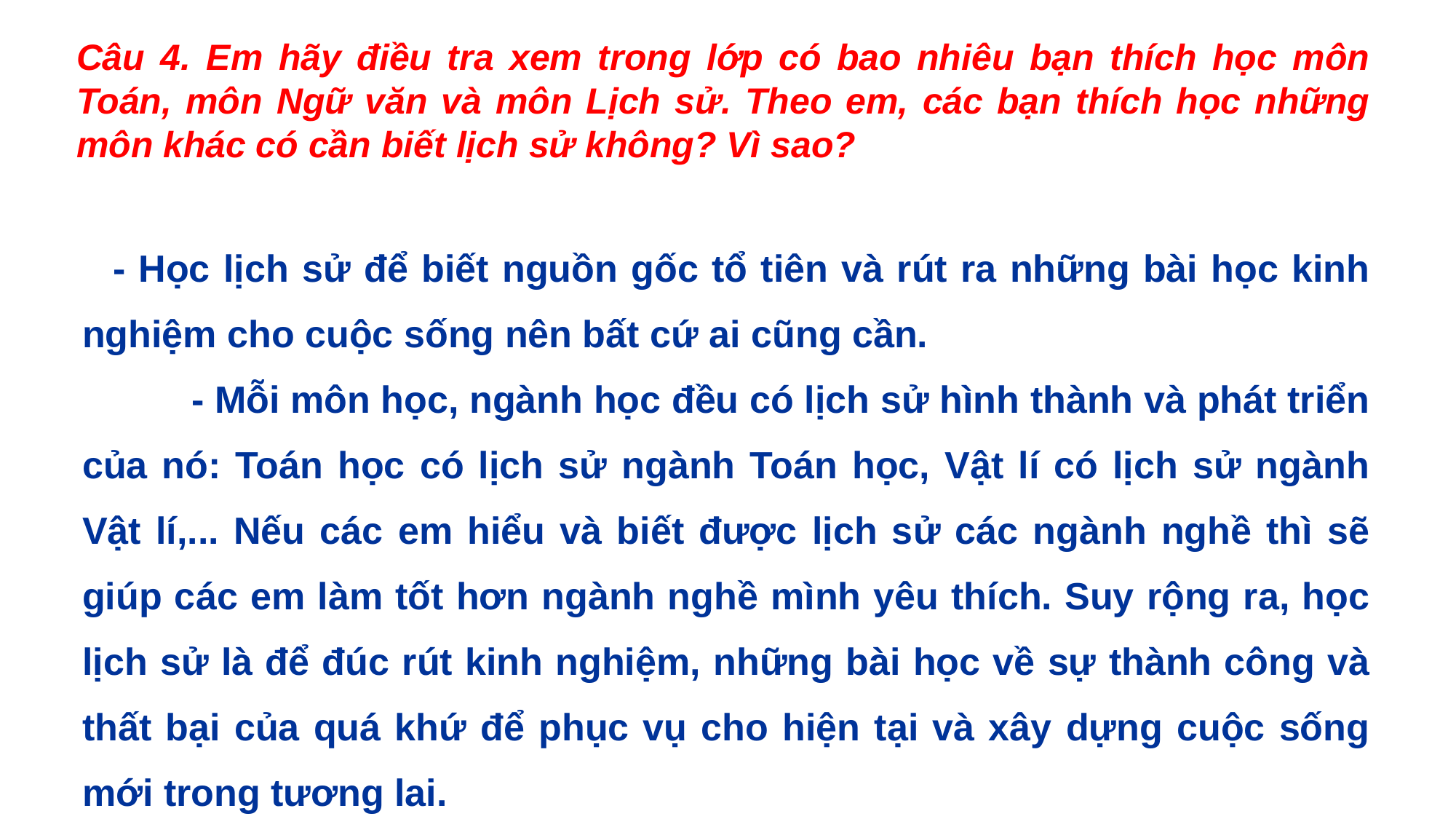

Câu 4. Em hãy điều tra xem trong lớp có bao nhiêu bạn thích học môn Toán, môn Ngữ văn và môn Lịch sử. Theo em, các bạn thích học những môn khác có cần biết lịch sử không? Vì sao?
- Học lịch sử để biết nguồn gốc tổ tiên và rút ra những bài học kinh nghiệm cho cuộc sống nên bất cứ ai cũng cần.
	- Mỗi môn học, ngành học đều có lịch sử hình thành và phát triển của nó: Toán học có lịch sử ngành Toán học, Vật lí có lịch sử ngành Vật lí,... Nếu các em hiểu và biết được lịch sử các ngành nghề thì sẽ giúp các em làm tốt hơn ngành nghề mình yêu thích. Suy rộng ra, học lịch sử là để đúc rút kinh nghiệm, những bài học về sự thành công và thất bại của quá khứ để phục vụ cho hiện tại và xây dựng cuộc sống mới trong tương lai.